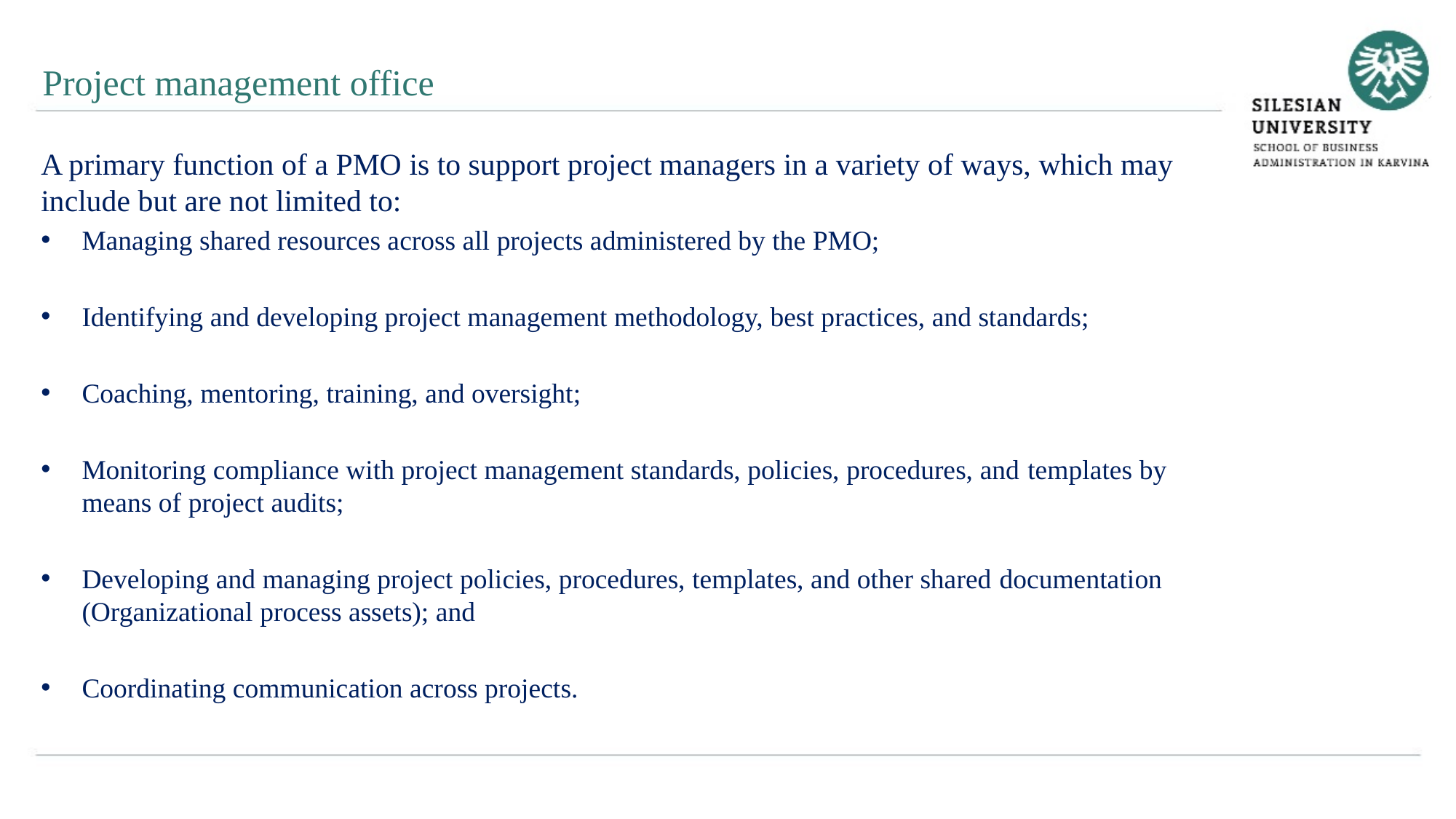

Project management office
A primary function of a PMO is to support project managers in a variety of ways, which may include but are not limited to:
Managing shared resources across all projects administered by the PMO;

Identifying and developing project management methodology, best practices, and standards;

Coaching, mentoring, training, and oversight;

Monitoring compliance with project management standards, policies, procedures, and templates by means of project audits;

Developing and managing project policies, procedures, templates, and other shared documentation (Organizational process assets); and

Coordinating communication across projects.